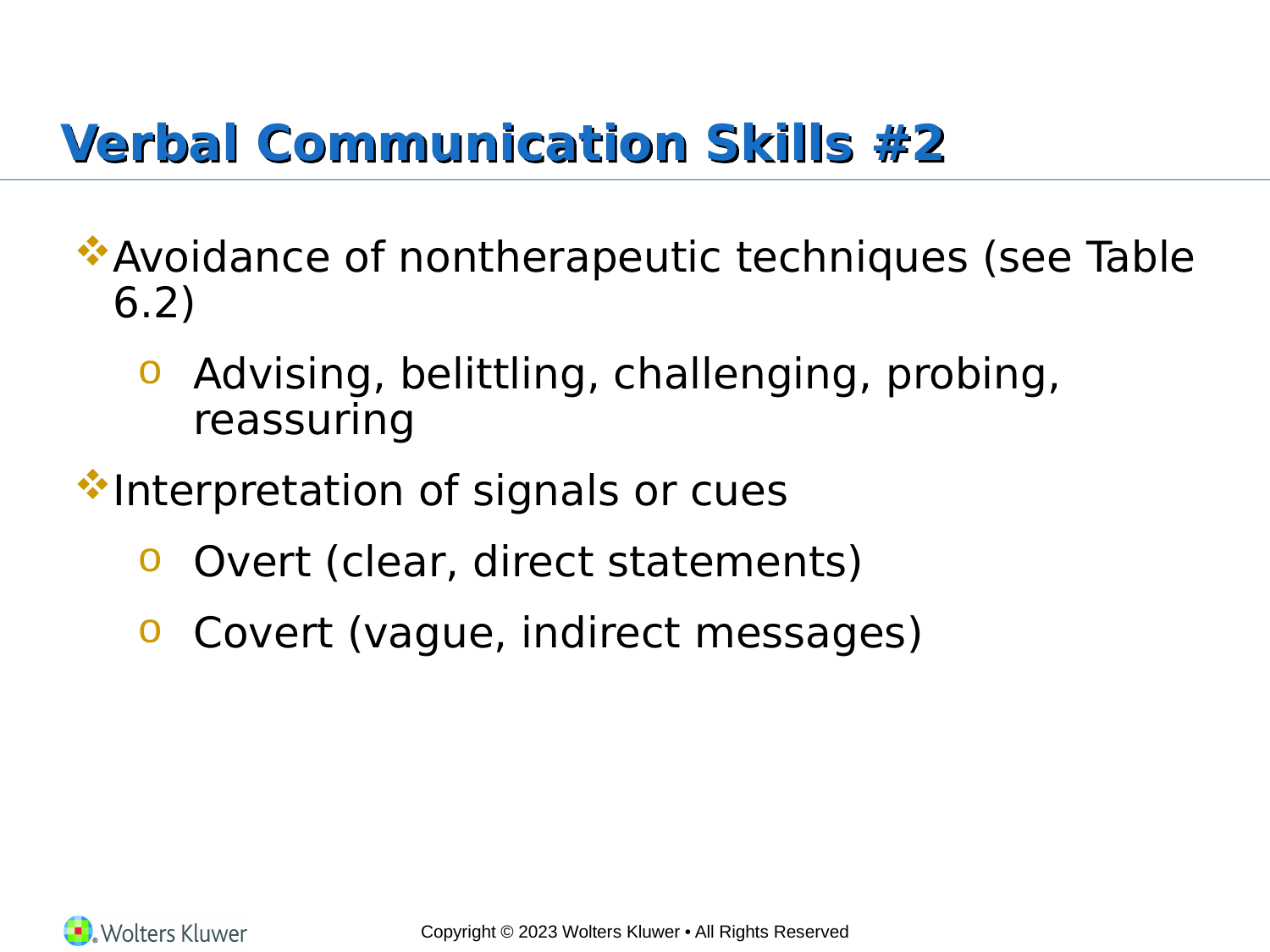

# Verbal Communication Skills #2
Avoidance of nontherapeutic techniques (see Table 6.2)
Advising, belittling, challenging, probing, reassuring
Interpretation of signals or cues
Overt (clear, direct statements)
Covert (vague, indirect messages)